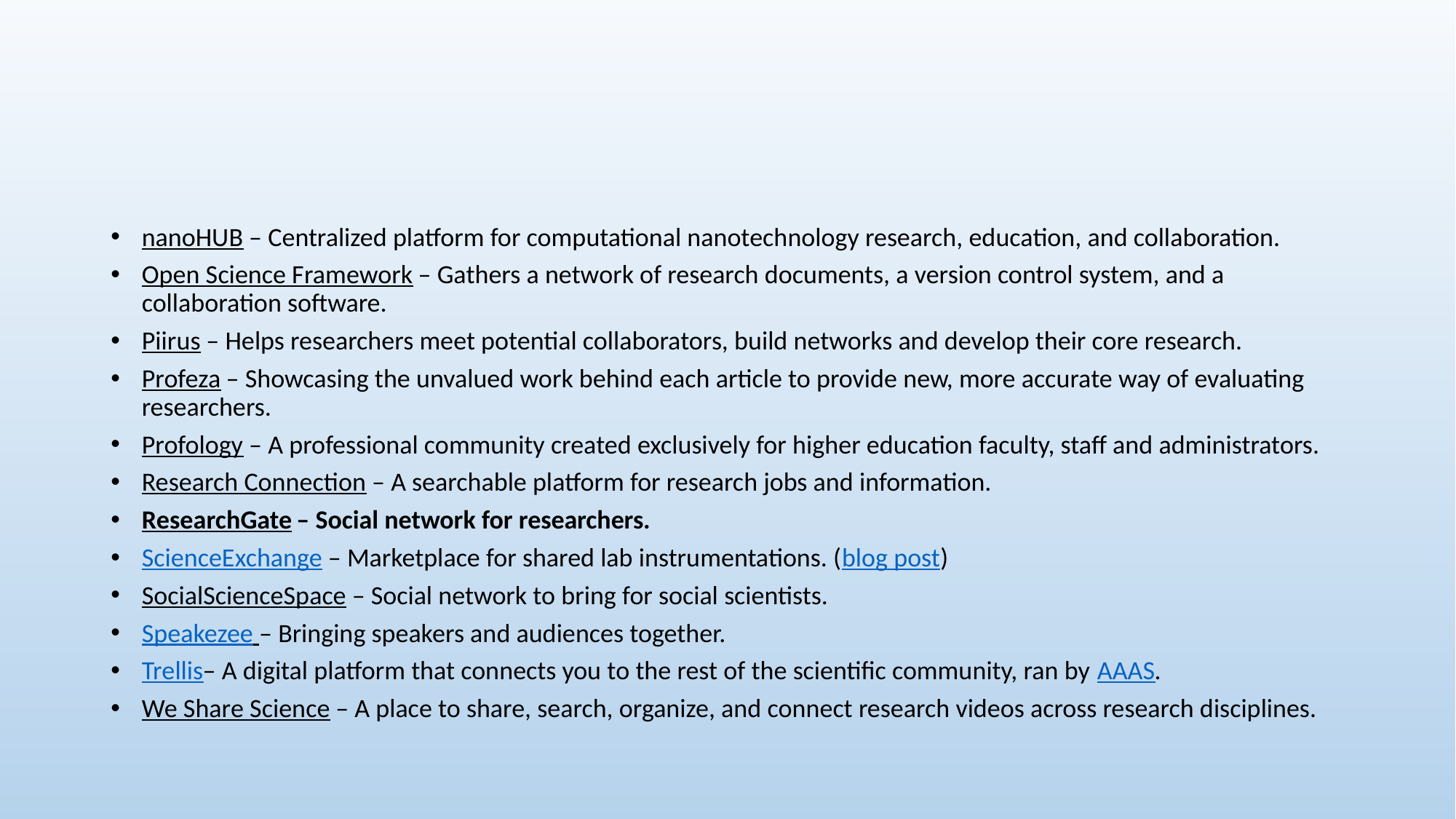

nanoHUB – Centralized platform for computational nanotechnology research, education, and collaboration.
Open Science Framework – Gathers a network of research documents, a version control system, and a collaboration software.
Piirus – Helps researchers meet potential collaborators, build networks and develop their core research.
Profeza – Showcasing the unvalued work behind each article to provide new, more accurate way of evaluating researchers.
Profology – A professional community created exclusively for higher education faculty, staff and administrators.
Research Connection – A searchable platform for research jobs and information.
ResearchGate – Social network for researchers.
ScienceExchange – Marketplace for shared lab instrumentations. (blog post)
SocialScienceSpace – Social network to bring for social scientists.
Speakezee – Bringing speakers and audiences together.
Trellis– A digital platform that connects you to the rest of the scientific community, ran by AAAS.
We Share Science – A place to share, search, organize, and connect research videos across research disciplines.